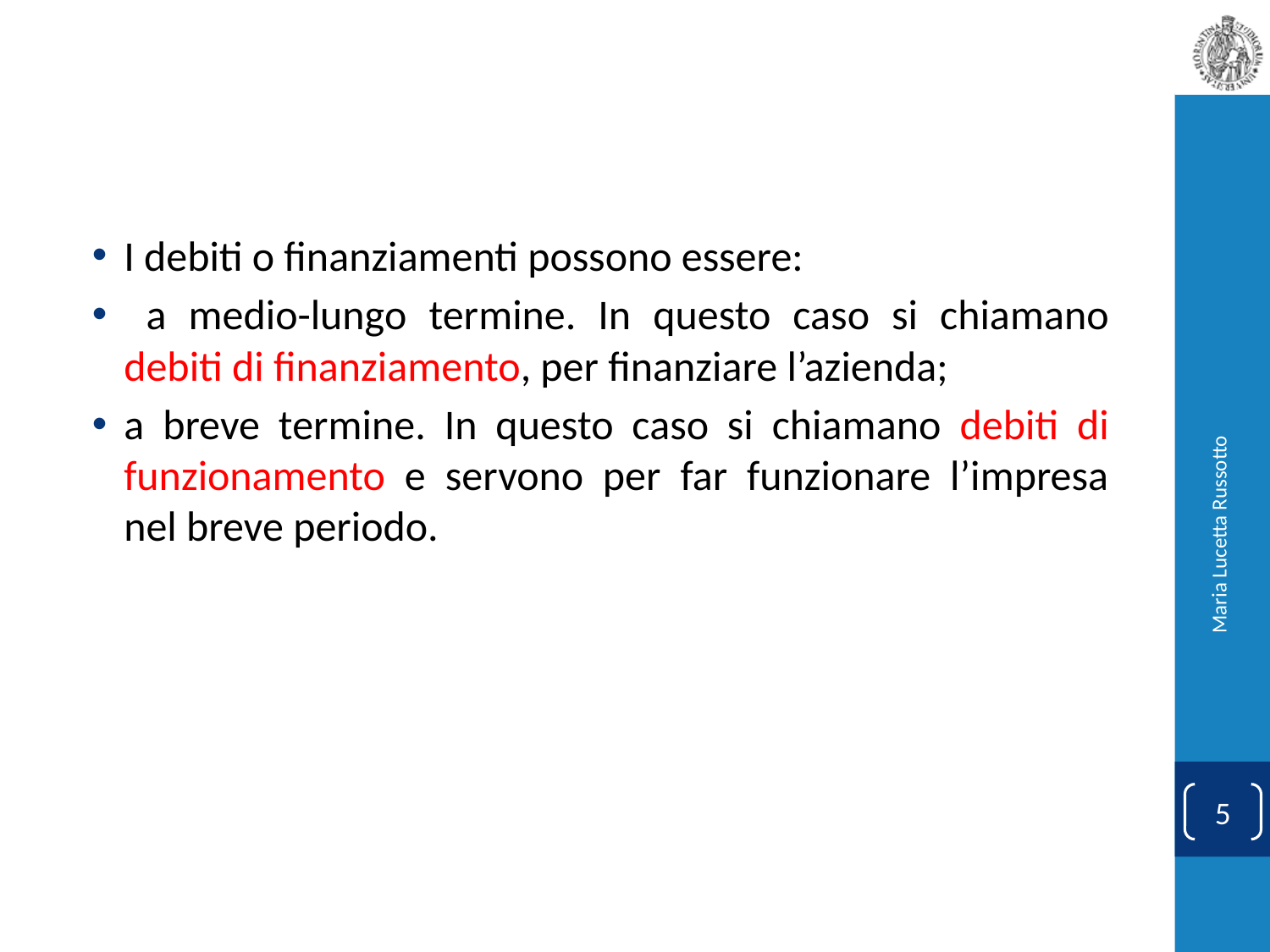

#
I debiti o finanziamenti possono essere:
 a medio-lungo termine. In questo caso si chiamano debiti di finanziamento, per finanziare l’azienda;
a breve termine. In questo caso si chiamano debiti di funzionamento e servono per far funzionare l’impresa nel breve periodo.
Maria Lucetta Russotto
5